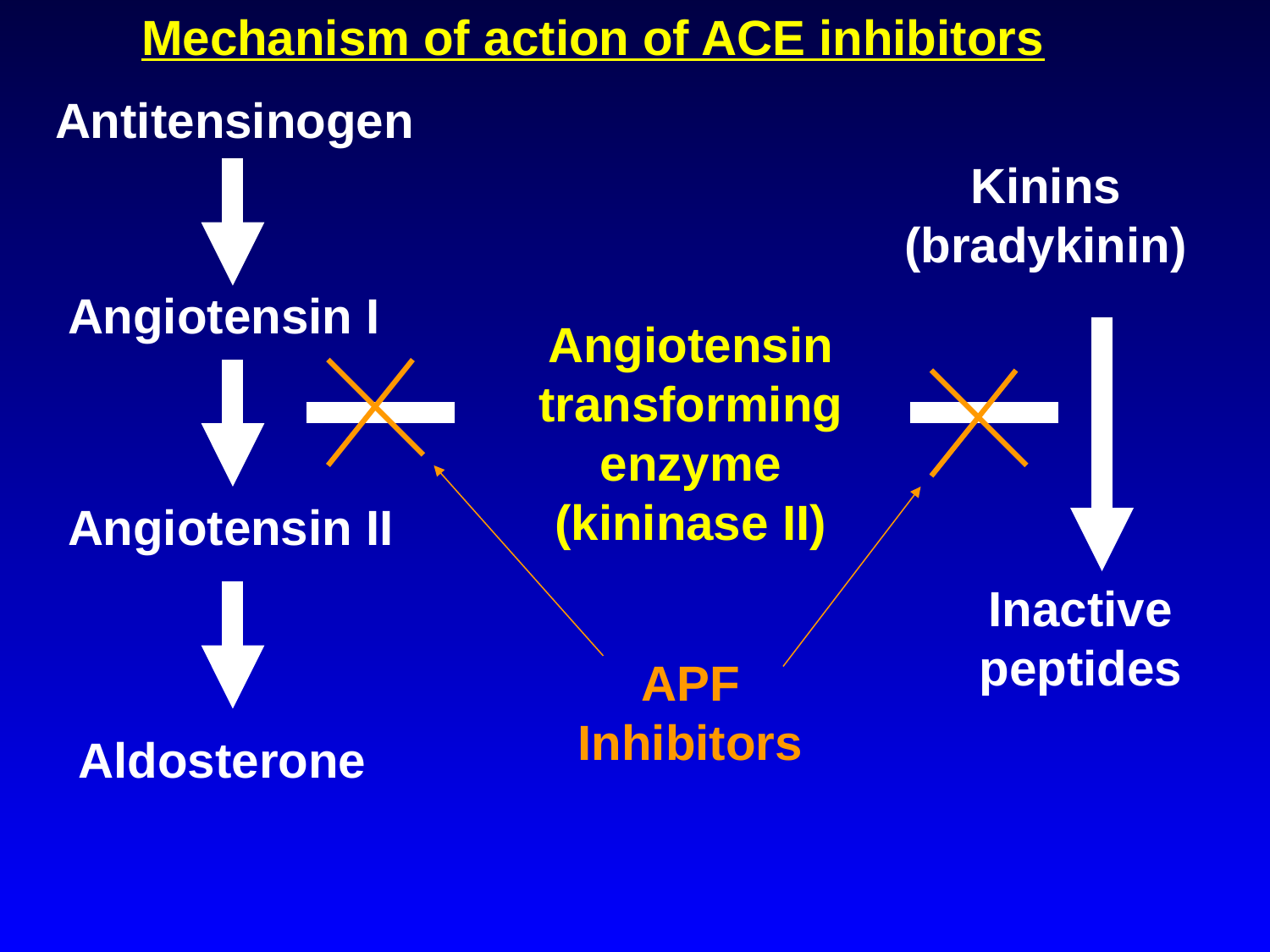

Mechanism of action of ACE inhibitors
Antitensinogen
Kinins
(bradykinin)
Angiotensin I
Angiotensin
transforming
enzyme
(kininase II)
Angiotensin II
Inactive
peptides

APF
Inhibitors
Aldosterone